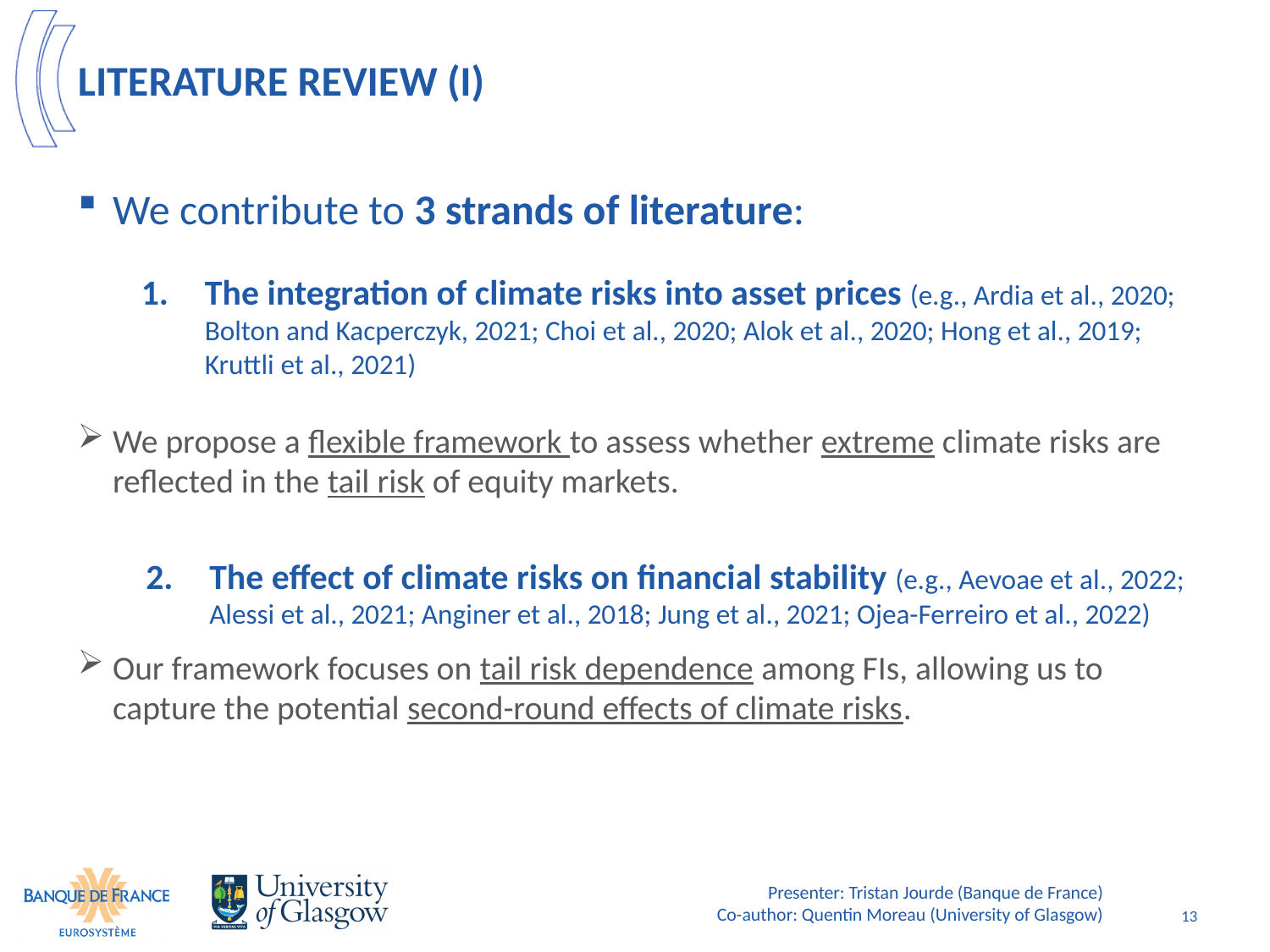

# Literature review (I)
We contribute to 3 strands of literature:

The integration of climate risks into asset prices (e.g., Ardia et al., 2020; Bolton and Kacperczyk, 2021; Choi et al., 2020; Alok et al., 2020; Hong et al., 2019; Kruttli et al., 2021)

We propose a flexible framework to assess whether extreme climate risks are reflected in the tail risk of equity markets.

The effect of climate risks on financial stability (e.g., Aevoae et al., 2022; Alessi et al., 2021; Anginer et al., 2018; Jung et al., 2021; Ojea-Ferreiro et al., 2022)

Our framework focuses on tail risk dependence among FIs, allowing us to capture the potential second-round effects of climate risks.

Presenter: Tristan Jourde (Banque de France)
Co-author: Quentin Moreau (University of Glasgow)
13